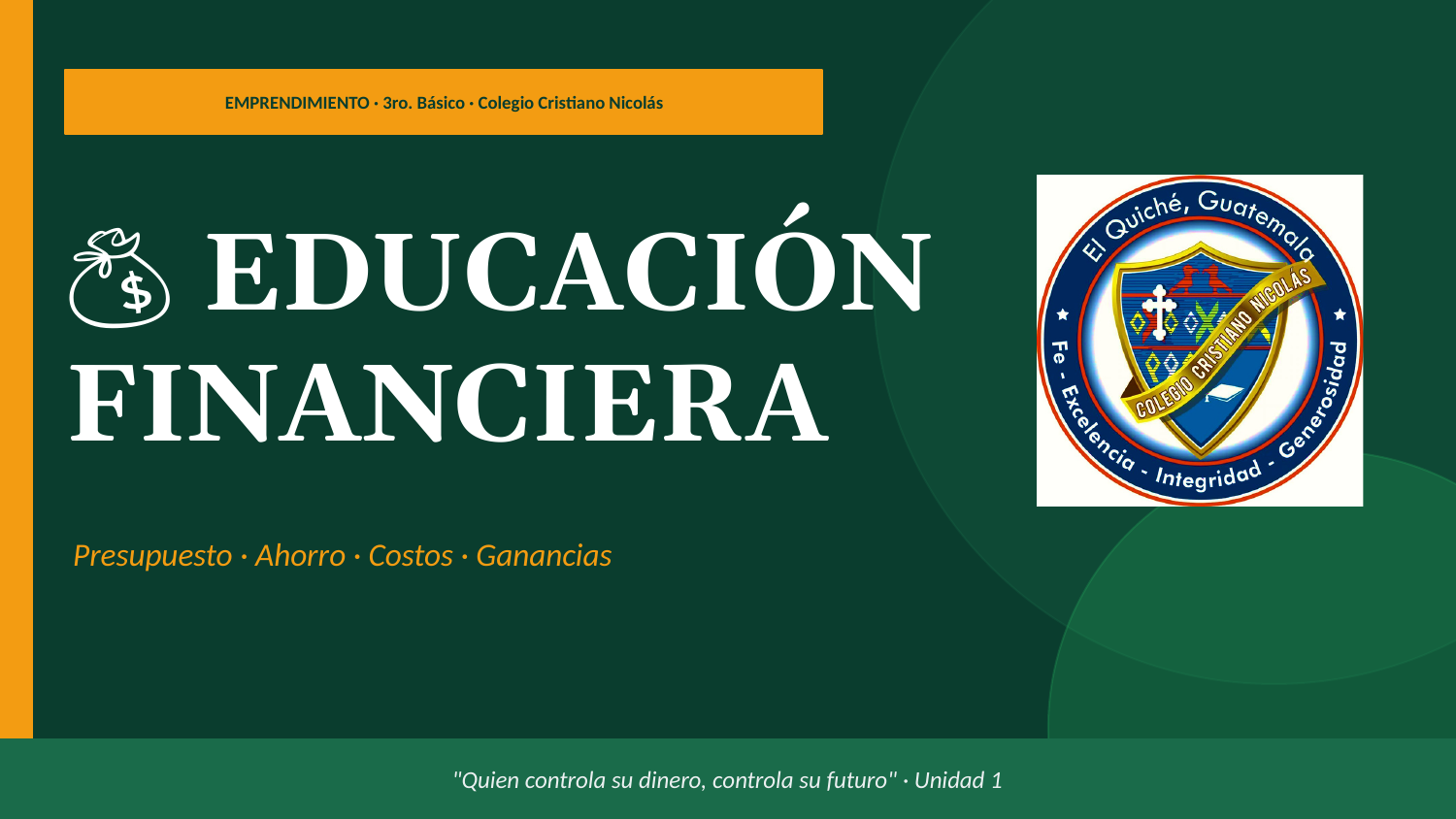

EMPRENDIMIENTO · 3ro. Básico · Colegio Cristiano Nicolás
💰 EDUCACIÓN
FINANCIERA

Presupuesto · Ahorro · Costos · Ganancias

"Quien controla su dinero, controla su futuro" · Unidad 1